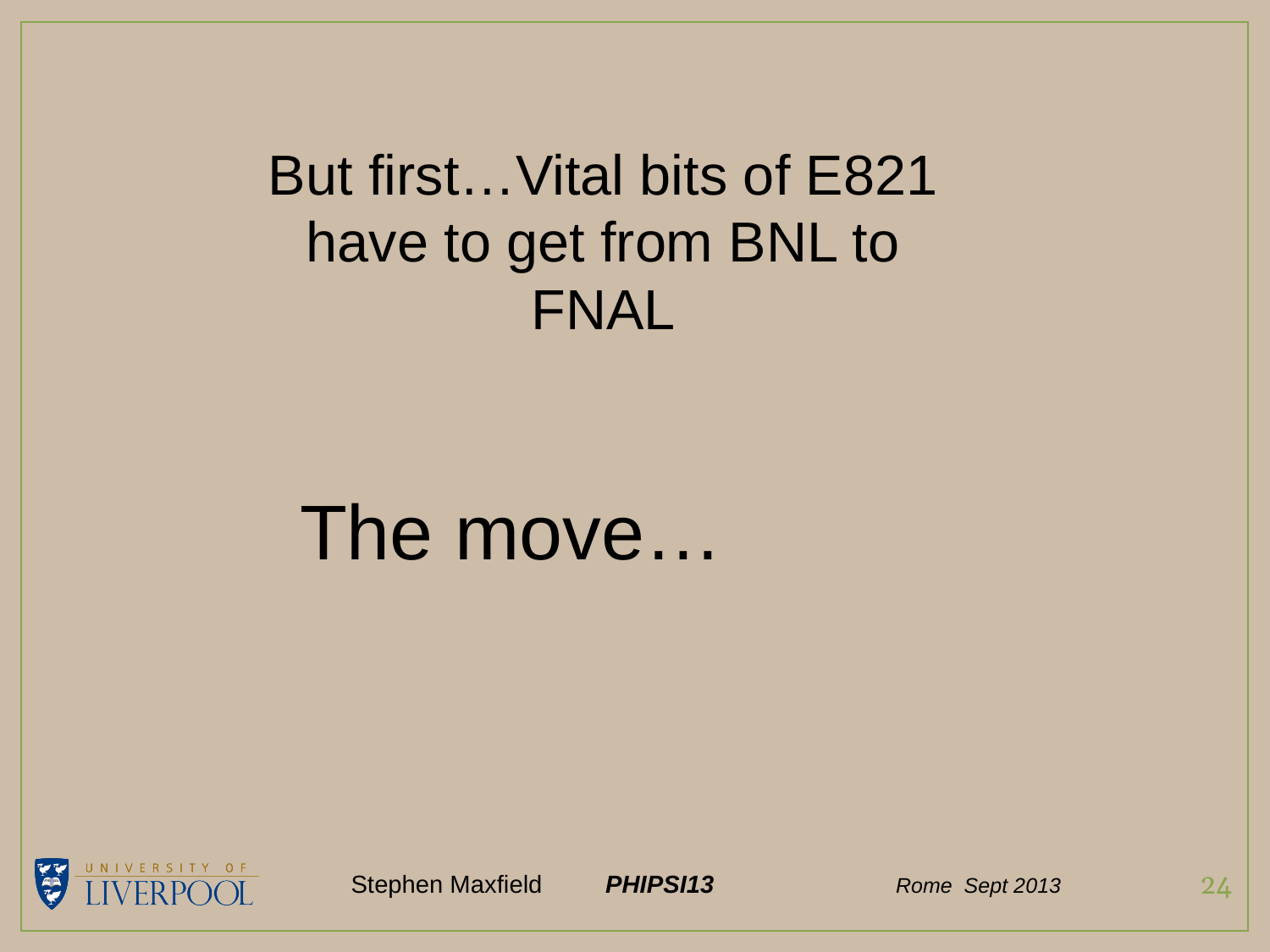

But first…Vital bits of E821 have to get from BNL to FNAL
The move…
24